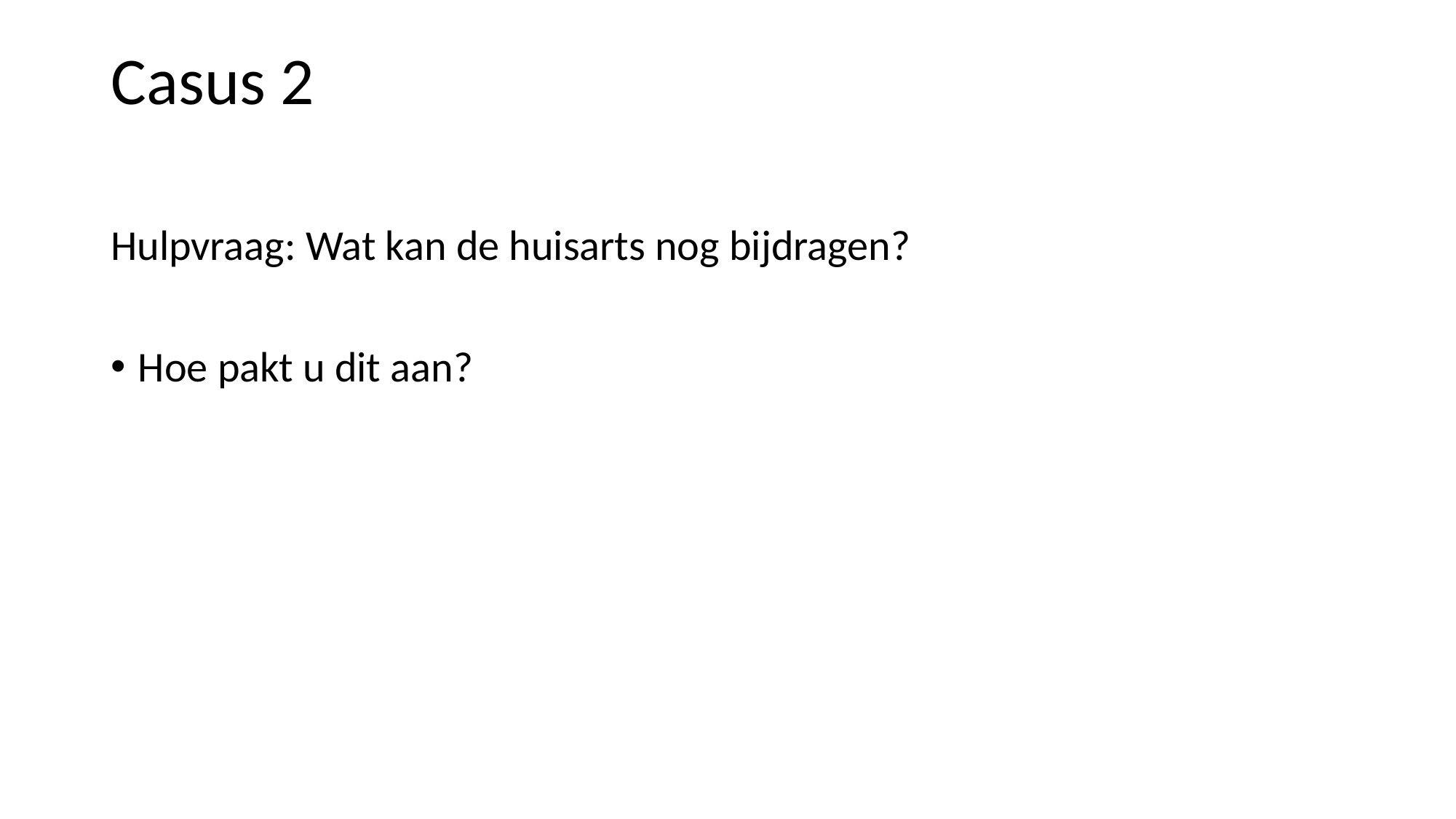

# Casus 2
Hulpvraag: Wat kan de huisarts nog bijdragen?

Hoe pakt u dit aan?